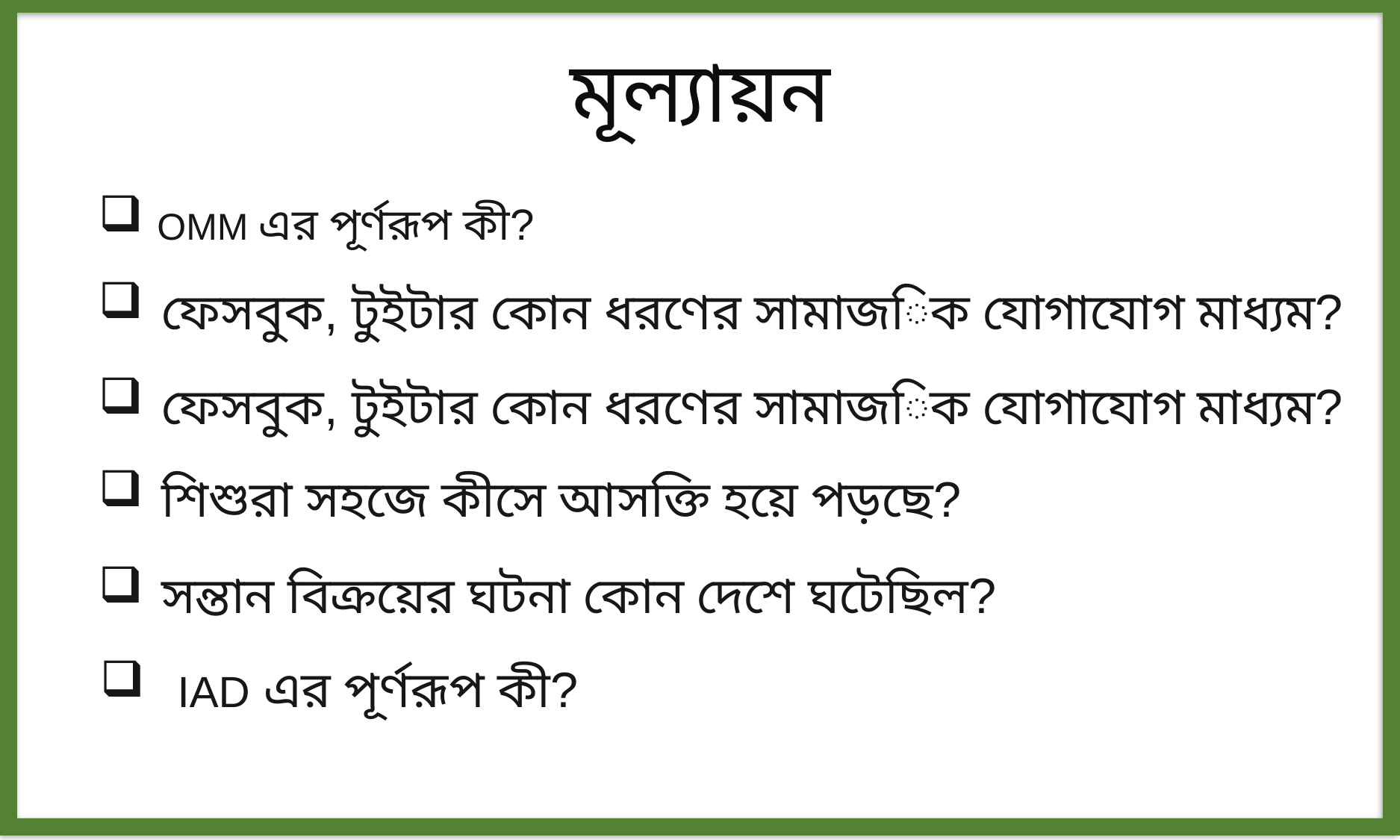

মূল্যায়ন
 OMM এর পূর্ণরূপ কী?
ফেসবুক, টুইটার কোন ধরণের সামাজিক যোগাযোগ মাধ্যম?
ফেসবুক, টুইটার কোন ধরণের সামাজিক যোগাযোগ মাধ্যম?
শিশুরা সহজে কীসে আসক্তি হয়ে পড়ছে?
সন্তান বিক্রয়ের ঘটনা কোন দেশে ঘটেছিল?
 IAD এর পূর্ণরূপ কী?